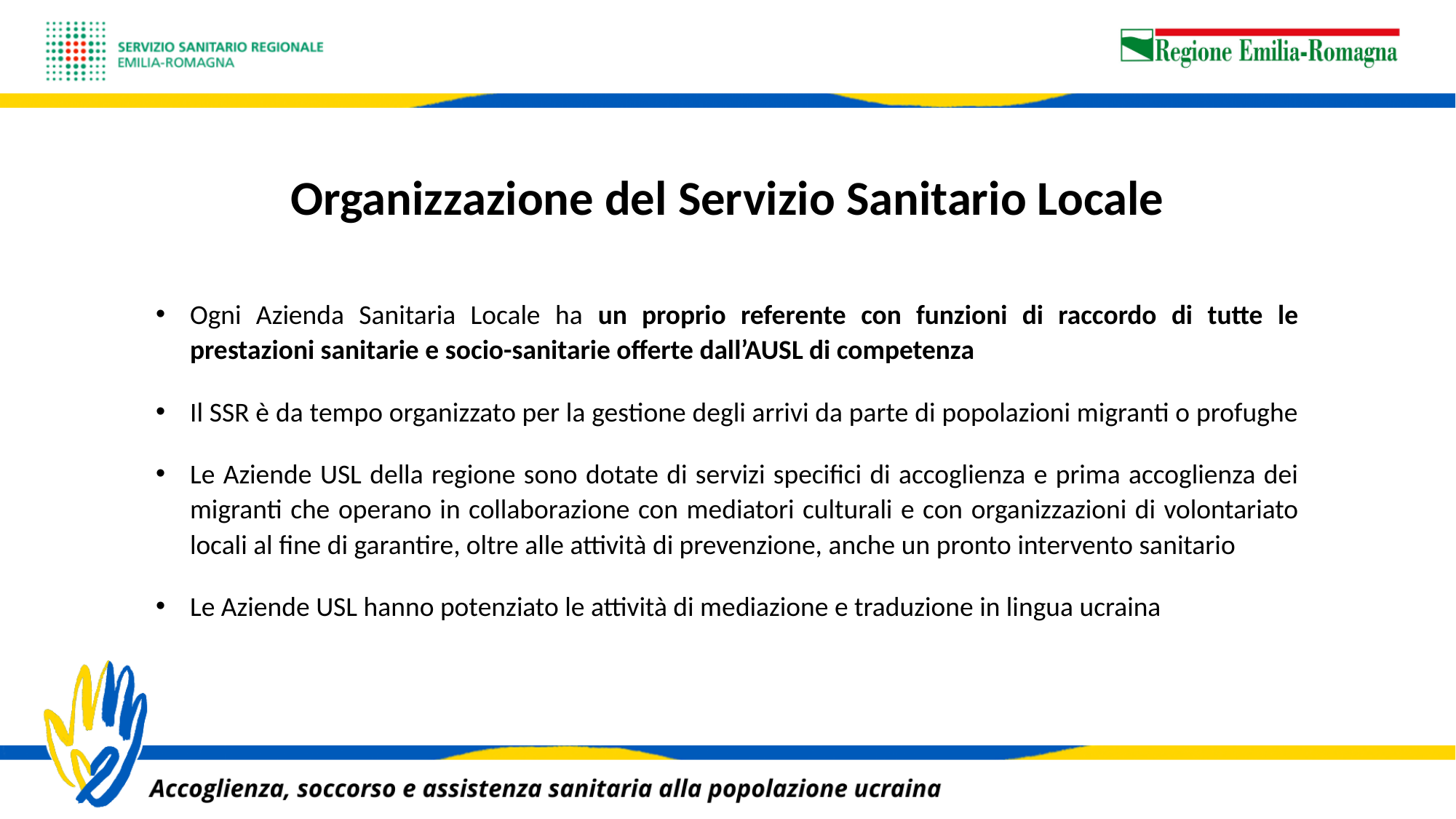

# Organizzazione del Servizio Sanitario Locale
Ogni Azienda Sanitaria Locale ha un proprio referente con funzioni di raccordo di tutte le prestazioni sanitarie e socio-sanitarie offerte dall’AUSL di competenza
Il SSR è da tempo organizzato per la gestione degli arrivi da parte di popolazioni migranti o profughe
Le Aziende USL della regione sono dotate di servizi specifici di accoglienza e prima accoglienza dei migranti che operano in collaborazione con mediatori culturali e con organizzazioni di volontariato locali al fine di garantire, oltre alle attività di prevenzione, anche un pronto intervento sanitario
Le Aziende USL hanno potenziato le attività di mediazione e traduzione in lingua ucraina